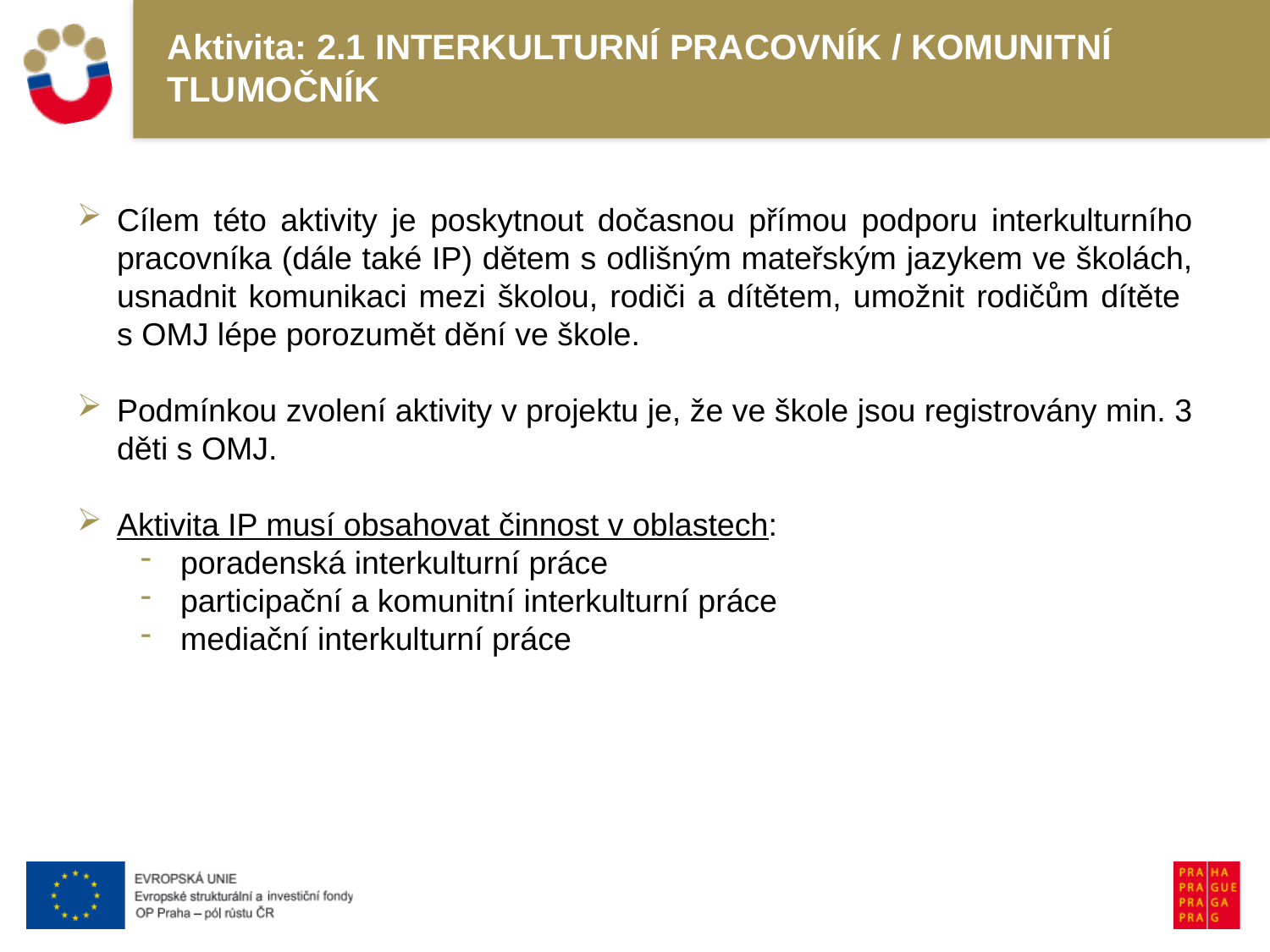

# Aktivita: 2.1 INTERKULTURNÍ PRACOVNÍK / KOMUNITNÍ TLUMOČNÍK

Cílem této aktivity je poskytnout dočasnou přímou podporu interkulturního pracovníka (dále také IP) dětem s odlišným mateřským jazykem ve školách, usnadnit komunikaci mezi školou, rodiči a dítětem, umožnit rodičům dítěte
s OMJ lépe porozumět dění ve škole.

Podmínkou zvolení aktivity v projektu je, že ve škole jsou registrovány min. 3 děti s OMJ.

Aktivita IP musí obsahovat činnost v oblastech:
poradenská interkulturní práce
participační a komunitní interkulturní práce
mediační interkulturní práce